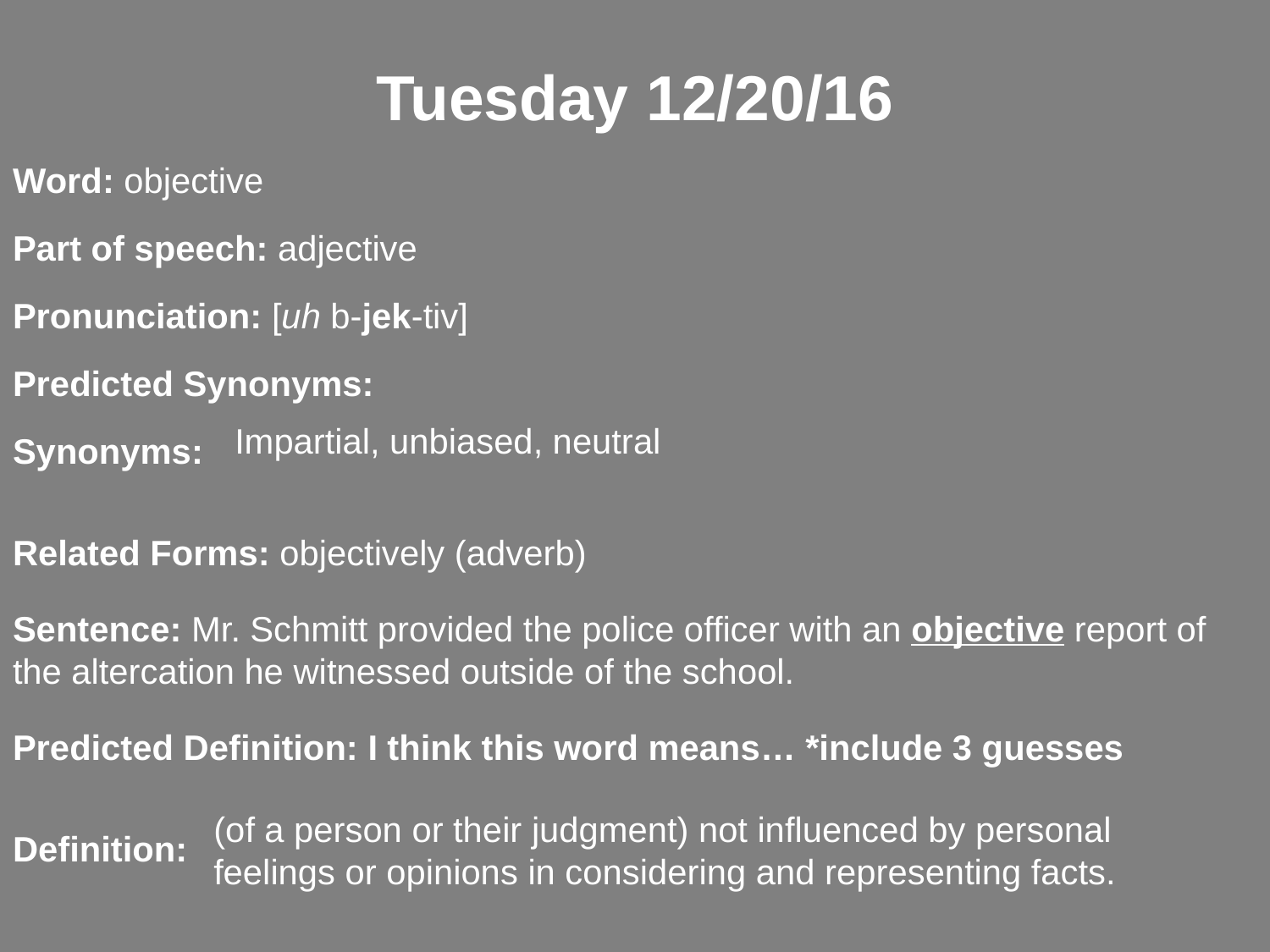

Tuesday 12/20/16

Word: objective

Part of speech: adjective

Pronunciation: [uh b-jek-tiv]

Predicted Synonyms:

Synonyms:

Related Forms: objectively (adverb)

Sentence: Mr. Schmitt provided the police officer with an objective report of the altercation he witnessed outside of the school.

Predicted Definition: I think this word means… *include 3 guesses

Definition:

Impartial, unbiased, neutral
(of a person or their judgment) not influenced by personal feelings or opinions in considering and representing facts.